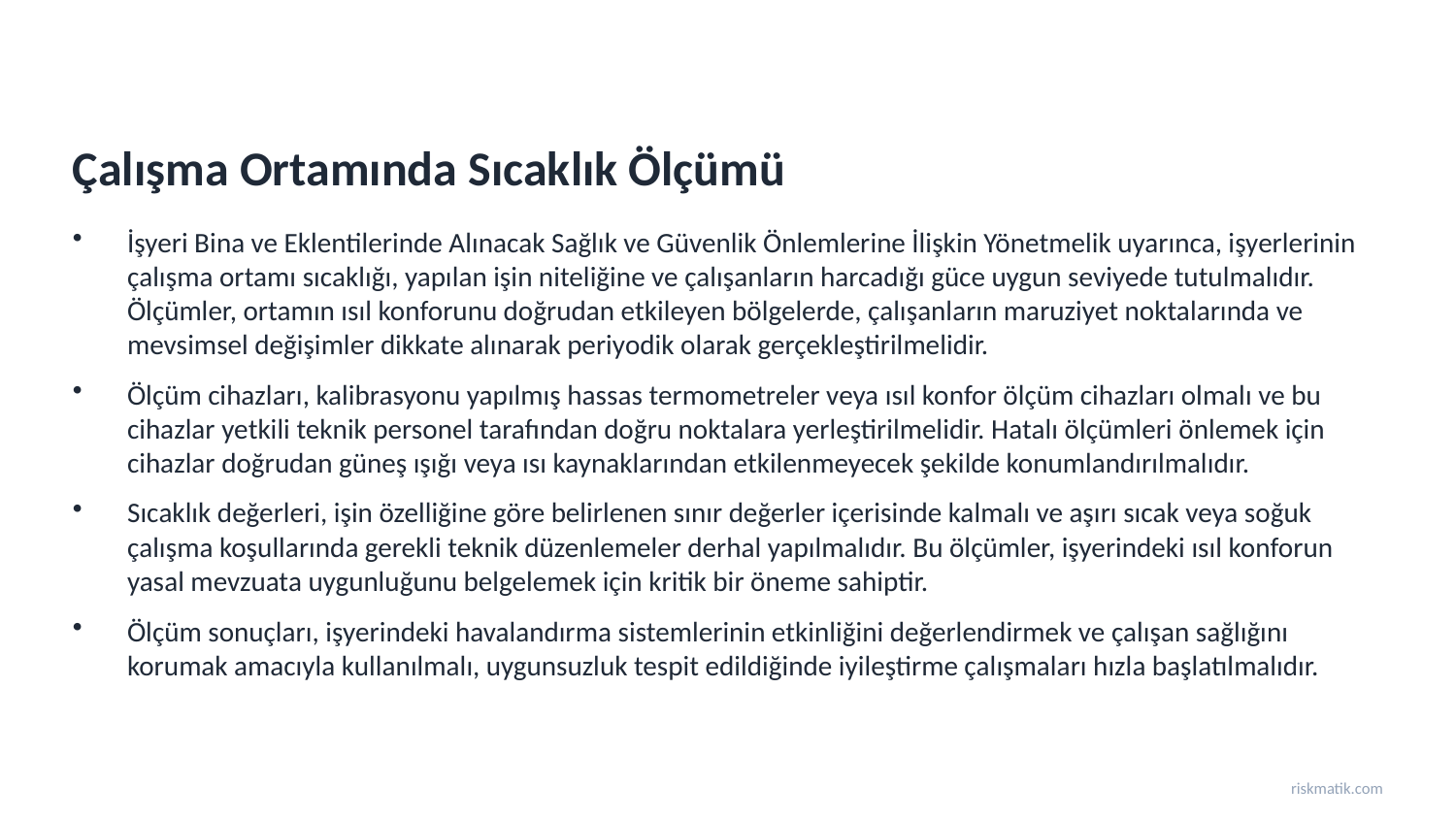

Çalışma Ortamında Sıcaklık Ölçümü
İşyeri Bina ve Eklentilerinde Alınacak Sağlık ve Güvenlik Önlemlerine İlişkin Yönetmelik uyarınca, işyerlerinin çalışma ortamı sıcaklığı, yapılan işin niteliğine ve çalışanların harcadığı güce uygun seviyede tutulmalıdır. Ölçümler, ortamın ısıl konforunu doğrudan etkileyen bölgelerde, çalışanların maruziyet noktalarında ve mevsimsel değişimler dikkate alınarak periyodik olarak gerçekleştirilmelidir.
Ölçüm cihazları, kalibrasyonu yapılmış hassas termometreler veya ısıl konfor ölçüm cihazları olmalı ve bu cihazlar yetkili teknik personel tarafından doğru noktalara yerleştirilmelidir. Hatalı ölçümleri önlemek için cihazlar doğrudan güneş ışığı veya ısı kaynaklarından etkilenmeyecek şekilde konumlandırılmalıdır.
Sıcaklık değerleri, işin özelliğine göre belirlenen sınır değerler içerisinde kalmalı ve aşırı sıcak veya soğuk çalışma koşullarında gerekli teknik düzenlemeler derhal yapılmalıdır. Bu ölçümler, işyerindeki ısıl konforun yasal mevzuata uygunluğunu belgelemek için kritik bir öneme sahiptir.
Ölçüm sonuçları, işyerindeki havalandırma sistemlerinin etkinliğini değerlendirmek ve çalışan sağlığını korumak amacıyla kullanılmalı, uygunsuzluk tespit edildiğinde iyileştirme çalışmaları hızla başlatılmalıdır.
riskmatik.com